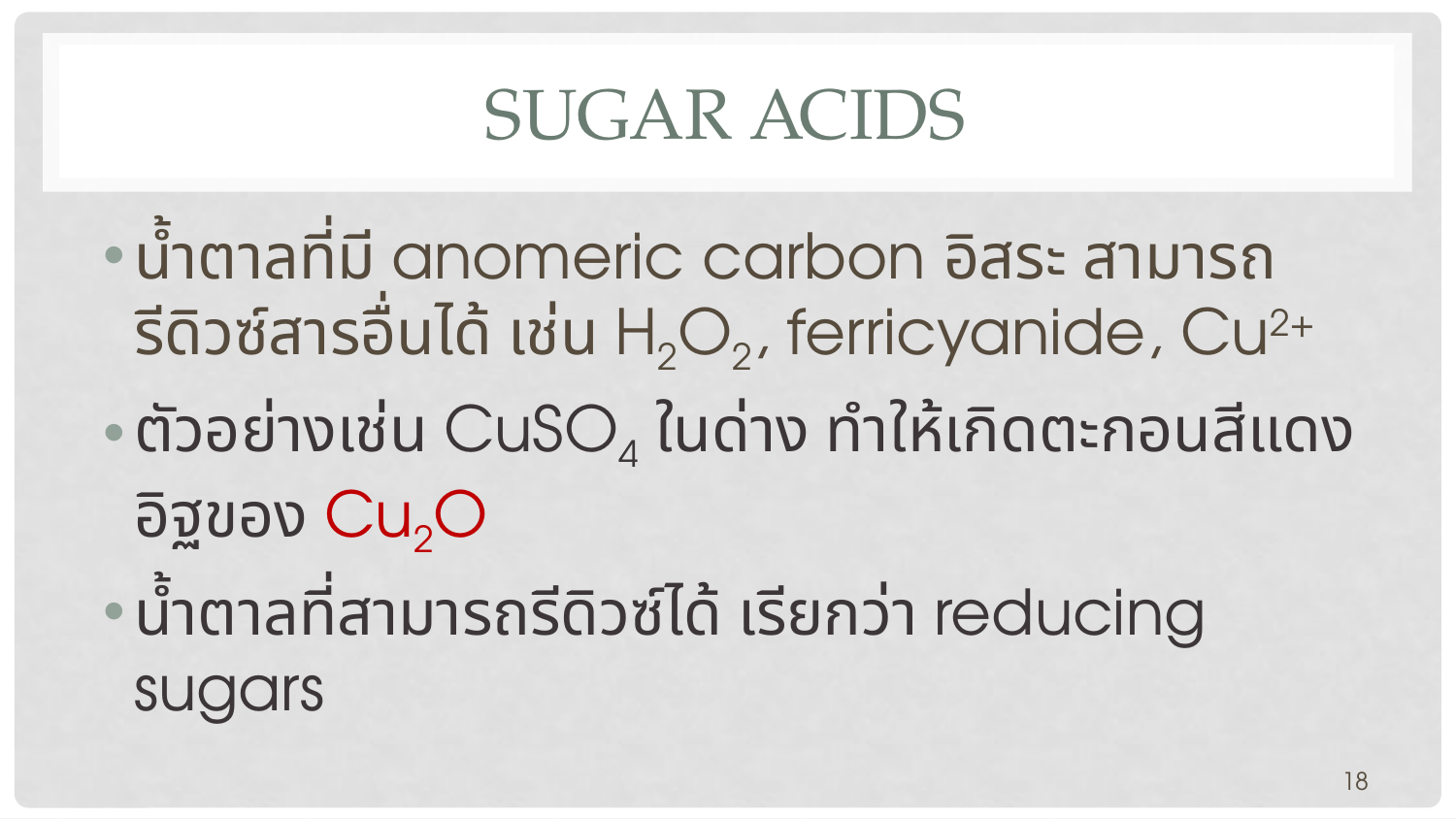

# Sugar Acids
น้ำตาลที่มี anomeric carbon อิสระ สามารถรีดิวซ์สารอื่นได้ เช่น H2O2, ferricyanide, Cu2+
ตัวอย่างเช่น CuSO4 ในด่าง ทำให้เกิดตะกอนสีแดงอิฐของ Cu2O
น้ำตาลที่สามารถรีดิวซ์ได้ เรียกว่า reducing sugars

18